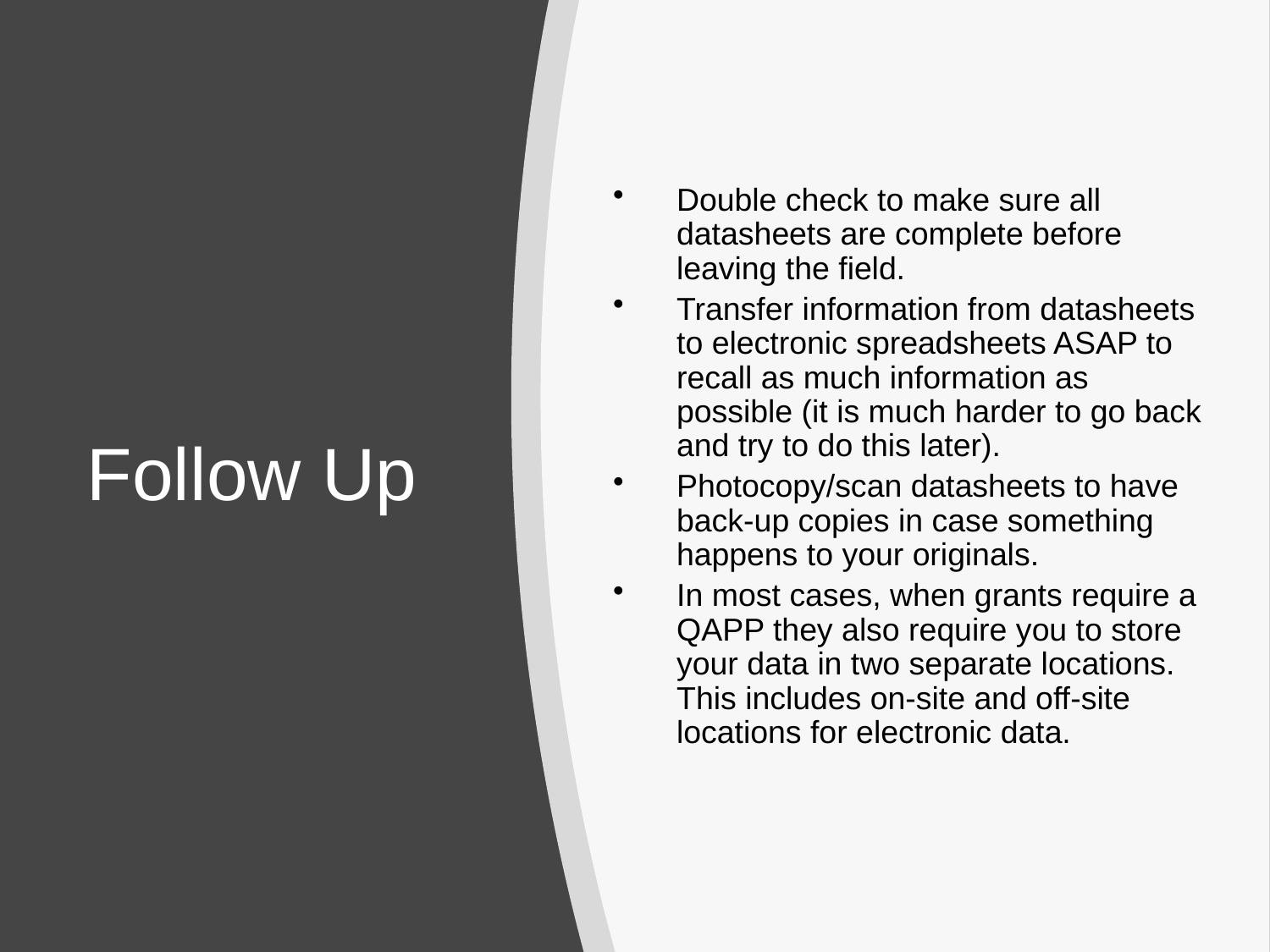

Double check to make sure all datasheets are complete before leaving the field.
Transfer information from datasheets to electronic spreadsheets ASAP to recall as much information as possible (it is much harder to go back and try to do this later).
Photocopy/scan datasheets to have back-up copies in case something happens to your originals.
In most cases, when grants require a QAPP they also require you to store your data in two separate locations. This includes on-site and off-site locations for electronic data.
# Follow Up